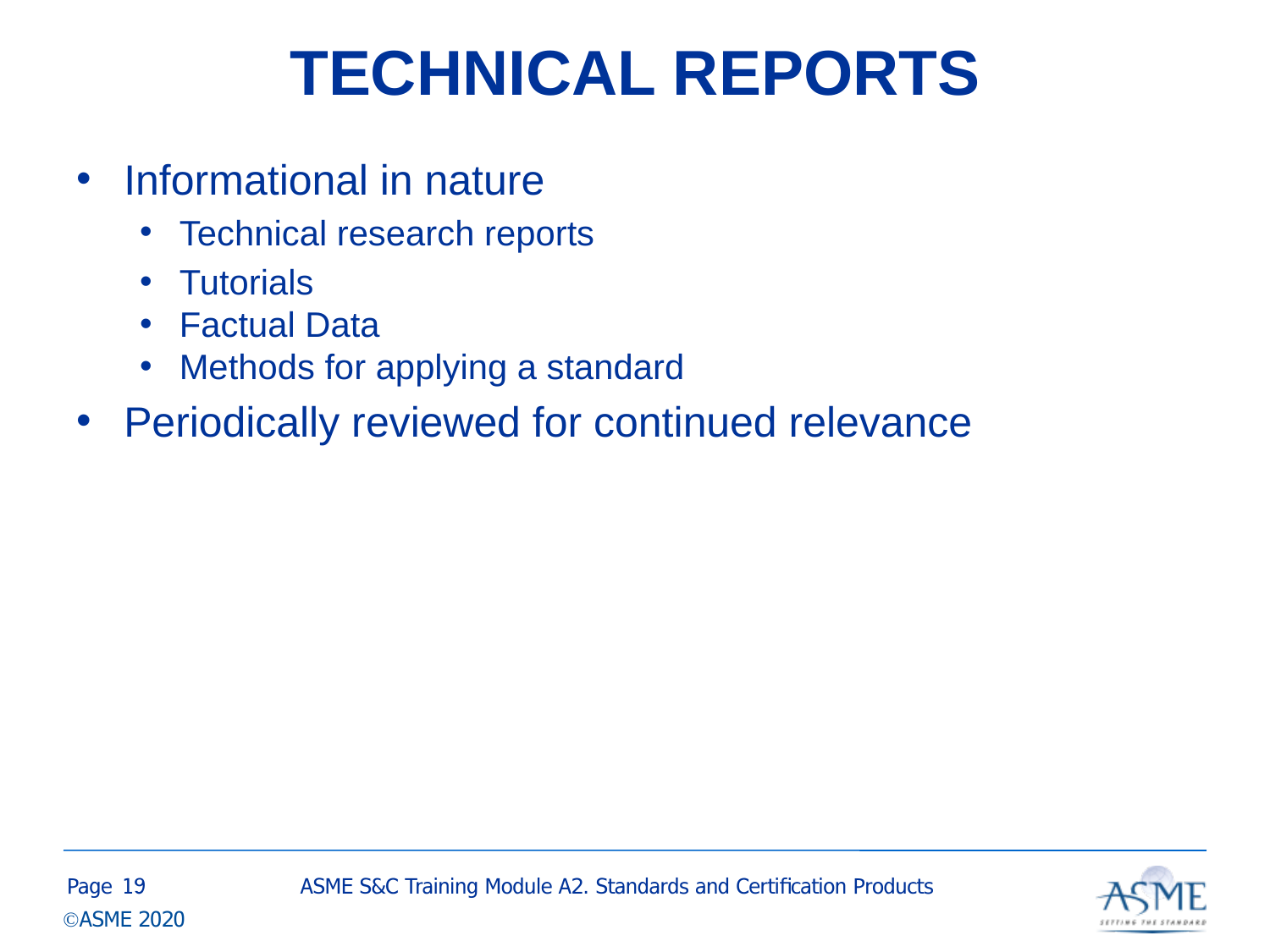

# TECHNICAL REPORTS
Informational in nature
Technical research reports
Tutorials
Factual Data
Methods for applying a standard
Periodically reviewed for continued relevance
19
ASME S&C Training Module A2. Standards and Certification Products